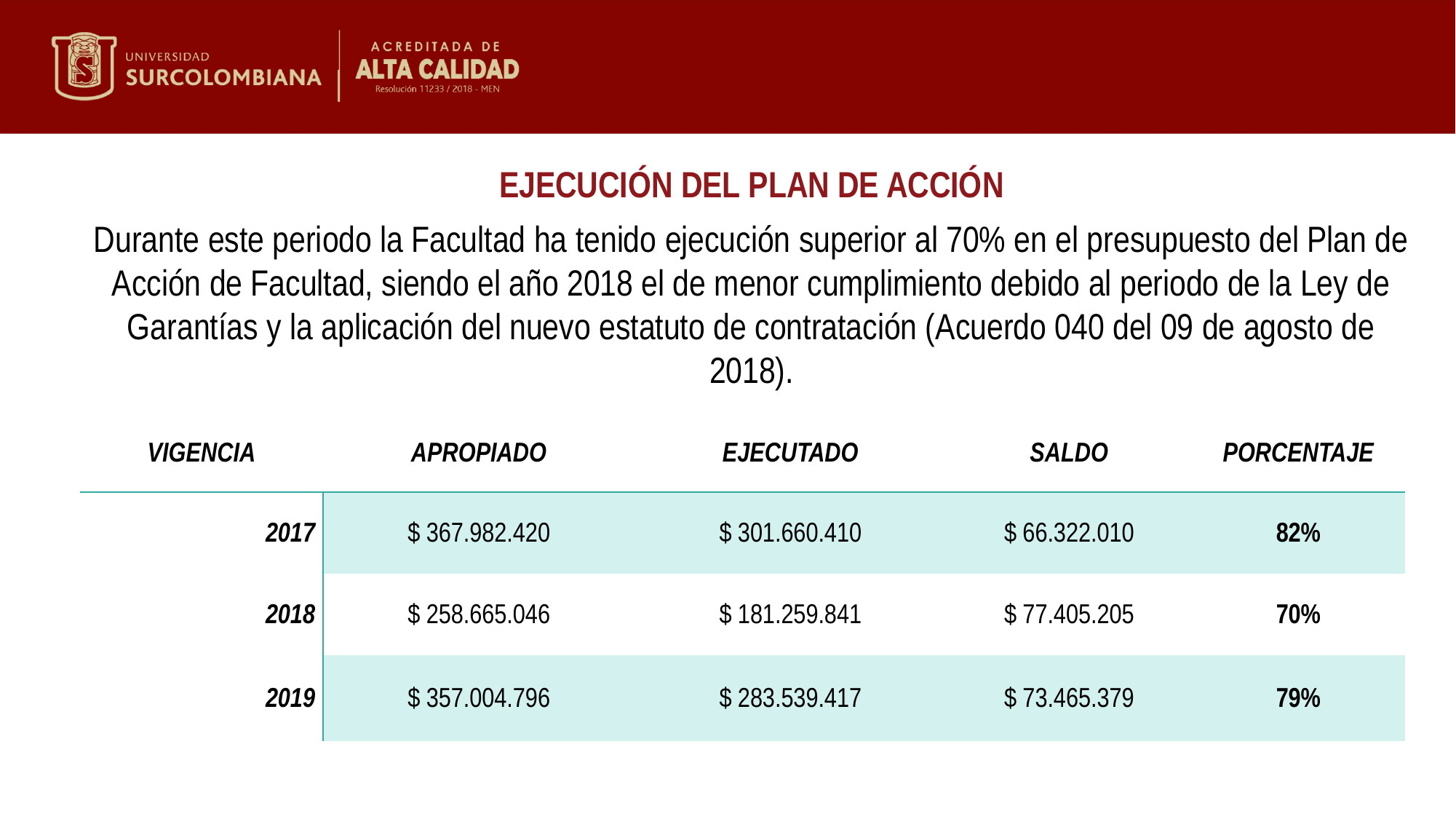

EJECUCIÓN DEL PLAN DE ACCIÓN
Durante este periodo la Facultad ha tenido ejecución superior al 70% en el presupuesto del Plan de Acción de Facultad, siendo el año 2018 el de menor cumplimiento debido al periodo de la Ley de Garantías y la aplicación del nuevo estatuto de contratación (Acuerdo 040 del 09 de agosto de 2018).
| VIGENCIA | APROPIADO | EJECUTADO | SALDO | PORCENTAJE |
| --- | --- | --- | --- | --- |
| 2017 | $ 367.982.420 | $ 301.660.410 | $ 66.322.010 | 82% |
| 2018 | $ 258.665.046 | $ 181.259.841 | $ 77.405.205 | 70% |
| 2019 | $ 357.004.796 | $ 283.539.417 | $ 73.465.379 | 79% |